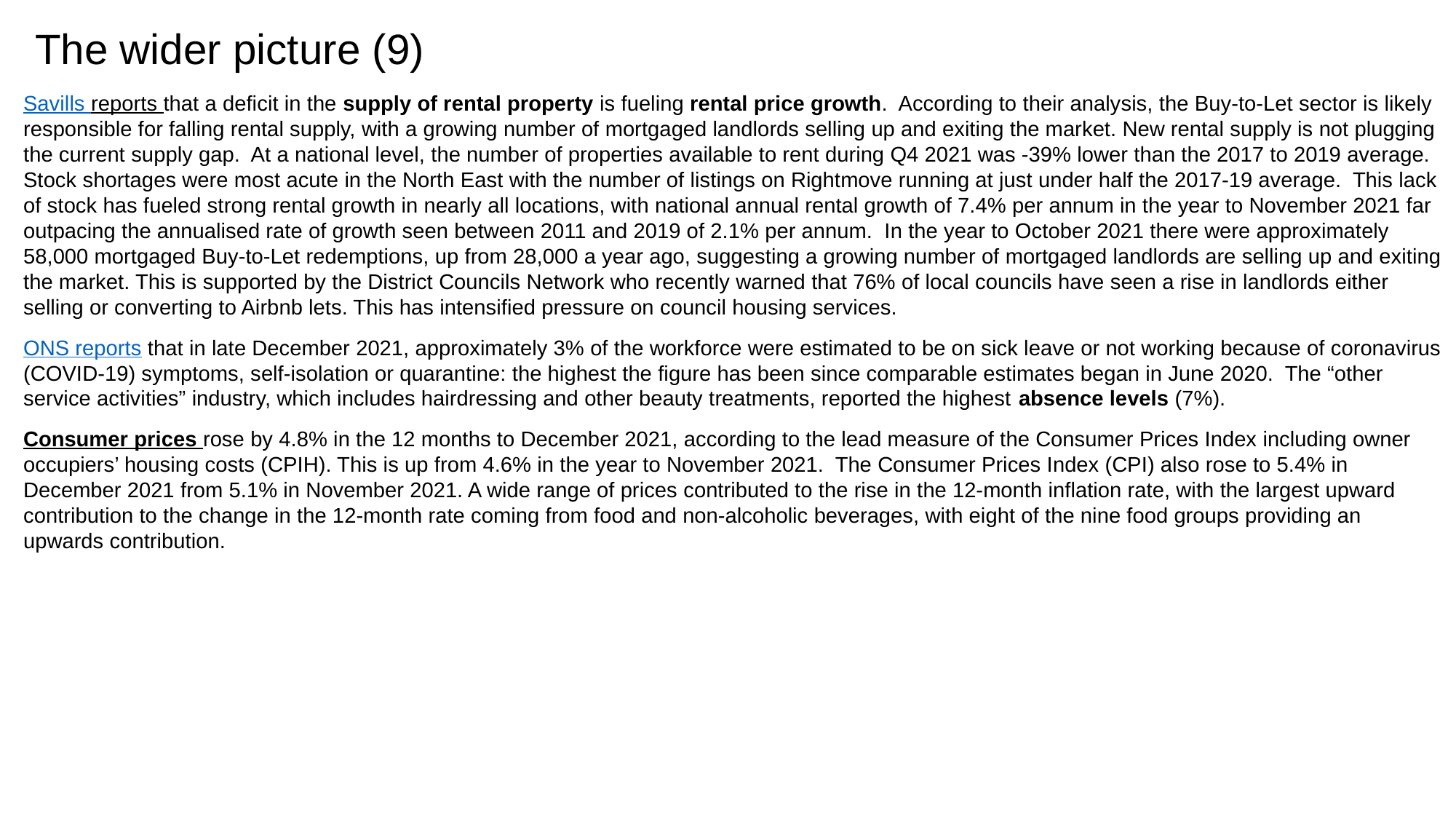

# The wider picture (9)
Savills reports that a deficit in the supply of rental property is fueling rental price growth.  According to their analysis, the Buy-to-Let sector is likely responsible for falling rental supply, with a growing number of mortgaged landlords selling up and exiting the market. New rental supply is not plugging the current supply gap.  At a national level, the number of properties available to rent during Q4 2021 was -39% lower than the 2017 to 2019 average. Stock shortages were most acute in the North East with the number of listings on Rightmove running at just under half the 2017-19 average.  This lack of stock has fueled strong rental growth in nearly all locations, with national annual rental growth of 7.4% per annum in the year to November 2021 far outpacing the annualised rate of growth seen between 2011 and 2019 of 2.1% per annum.  In the year to October 2021 there were approximately 58,000 mortgaged Buy-to-Let redemptions, up from 28,000 a year ago, suggesting a growing number of mortgaged landlords are selling up and exiting the market. This is supported by the District Councils Network who recently warned that 76% of local councils have seen a rise in landlords either selling or converting to Airbnb lets. This has intensified pressure on council housing services.
ONS reports that in late December 2021, approximately 3% of the workforce were estimated to be on sick leave or not working because of coronavirus (COVID-19) symptoms, self-isolation or quarantine: the highest the figure has been since comparable estimates began in June 2020.  The “other service activities” industry, which includes hairdressing and other beauty treatments, reported the highest absence levels (7%).
Consumer prices rose by 4.8% in the 12 months to December 2021, according to the lead measure of the Consumer Prices Index including owner occupiers’ housing costs (CPIH). This is up from 4.6% in the year to November 2021.  The Consumer Prices Index (CPI) also rose to 5.4% in December 2021 from 5.1% in November 2021. A wide range of prices contributed to the rise in the 12-month inflation rate, with the largest upward contribution to the change in the 12-month rate coming from food and non-alcoholic beverages, with eight of the nine food groups providing an upwards contribution.